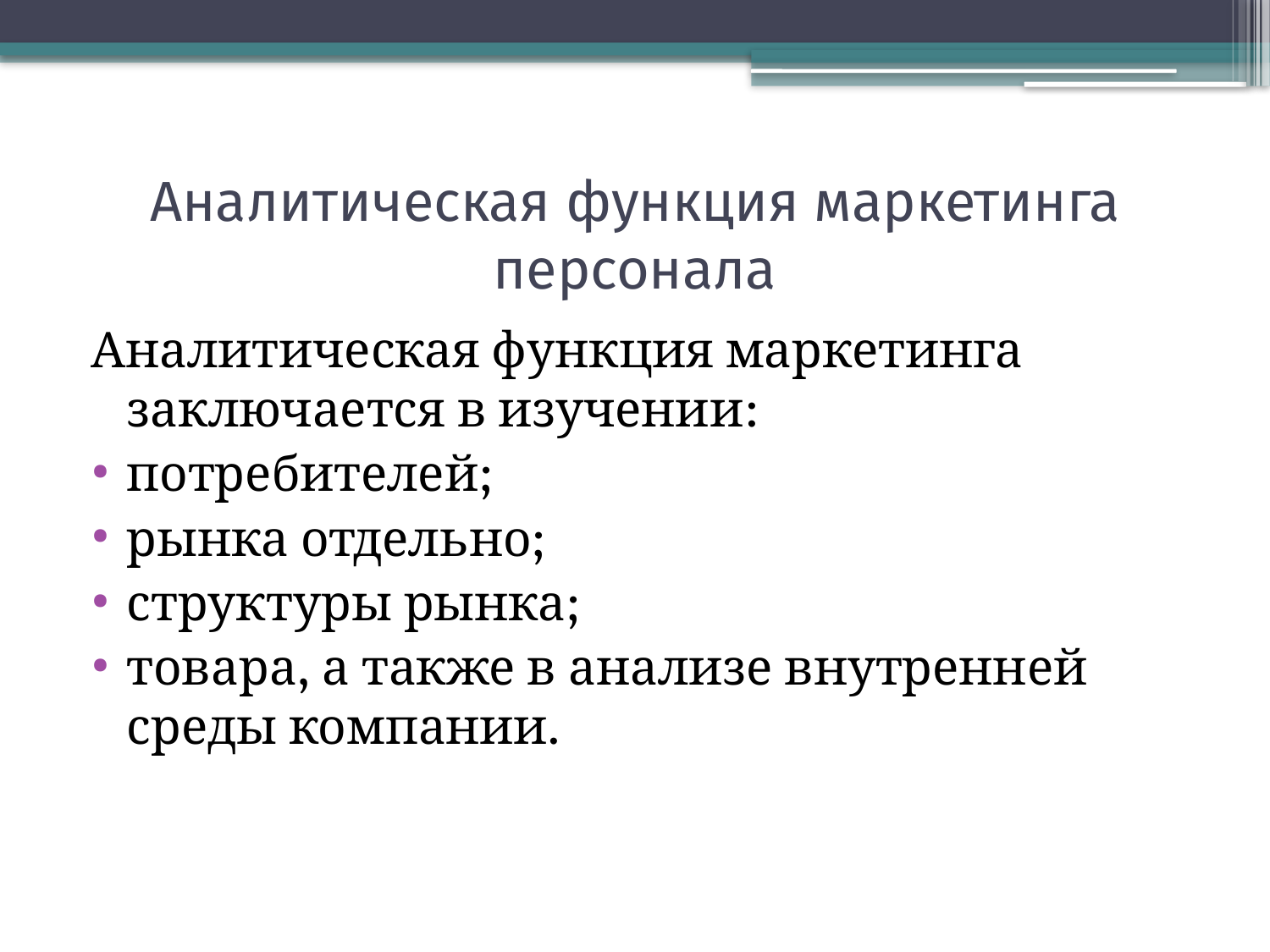

# Аналитическая функция маркетинга персонала
Аналитическая функция маркетинга заключается в изучении:
потребителей;
рынка отдельно;
структуры рынка;
товара, а также в анализе внутренней среды компании.